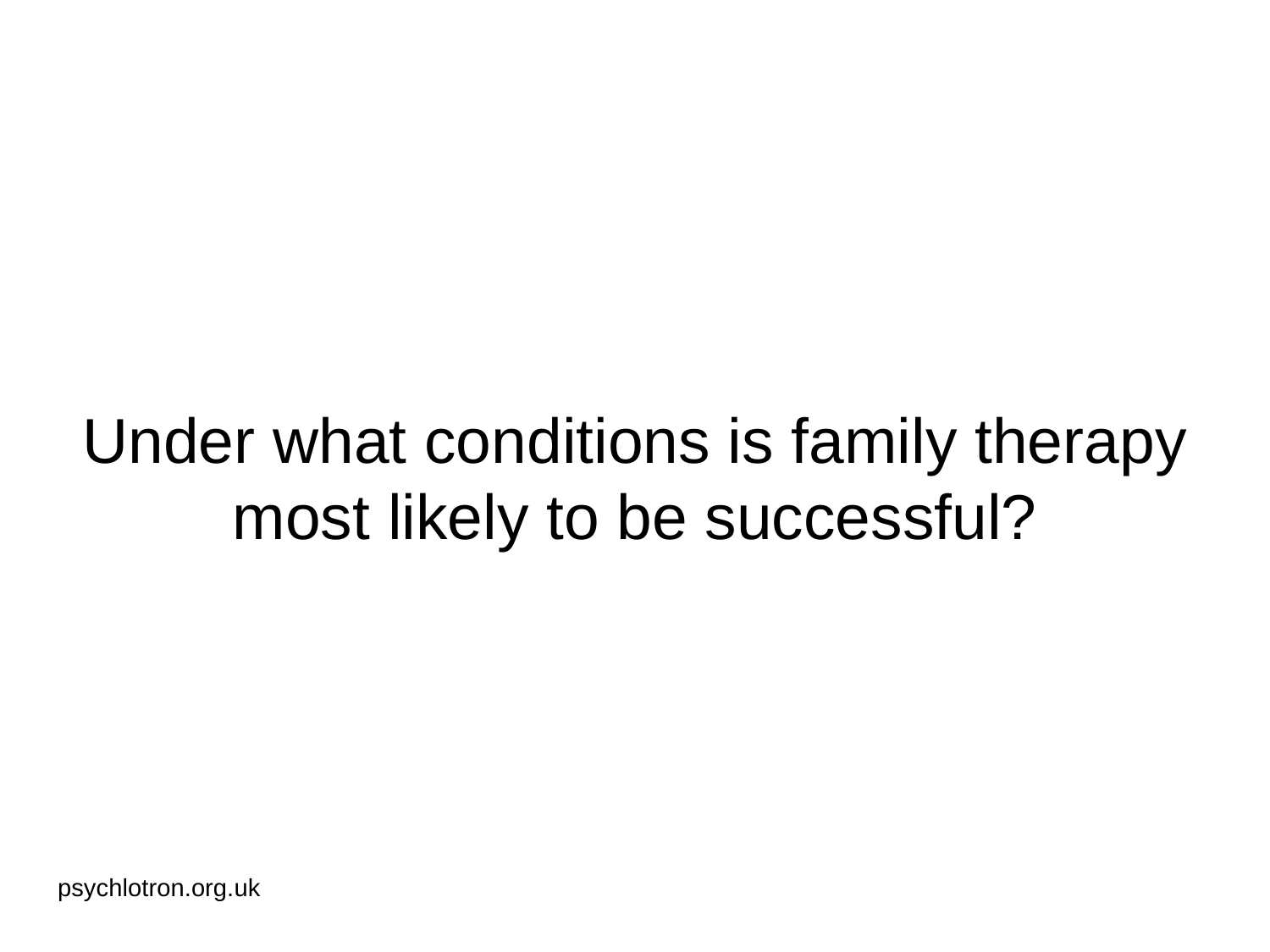

# Under what conditions is family therapy most likely to be successful?